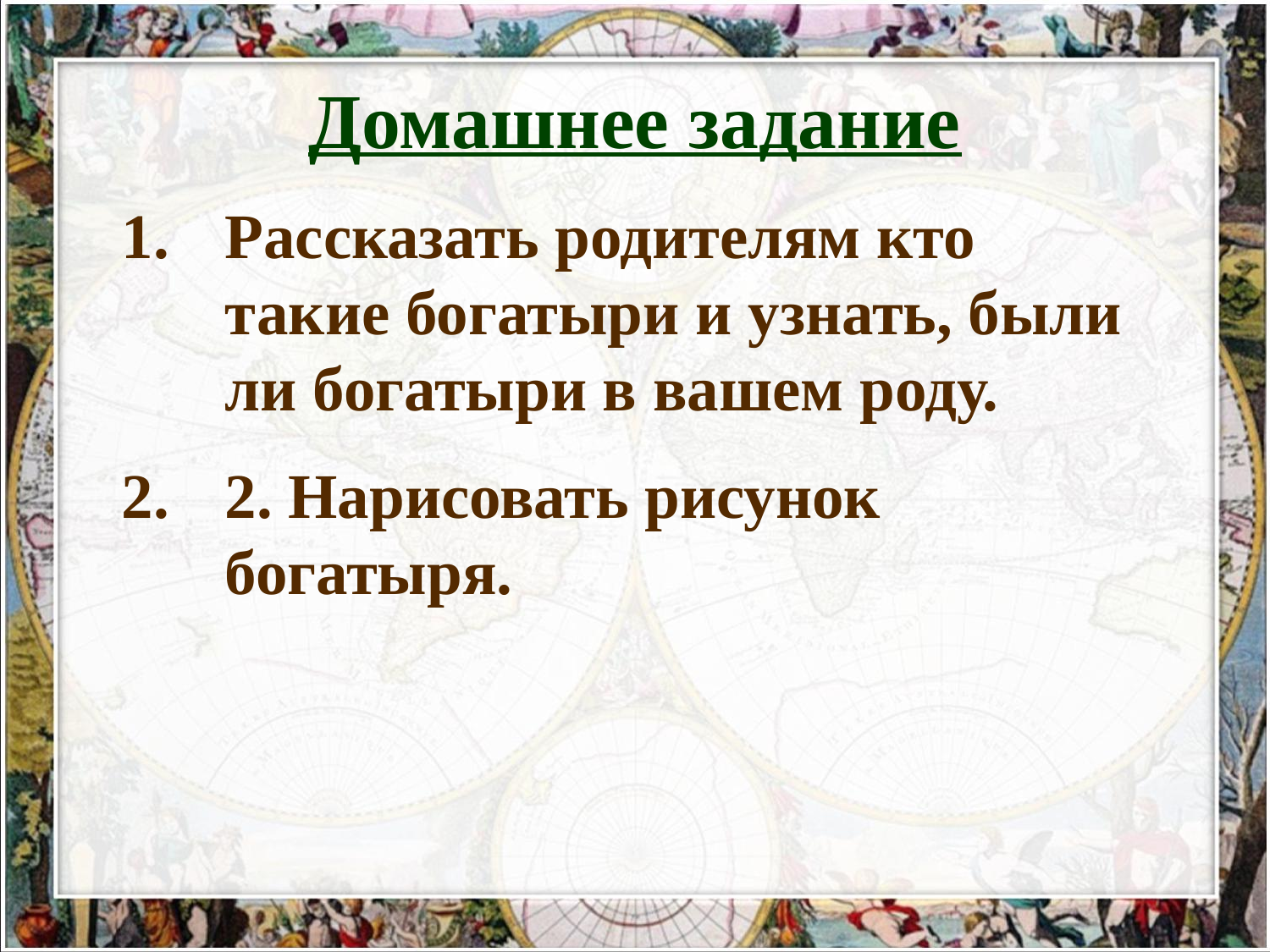

# Домашнее задание

Рассказать родителям кто такие богатыри и узнать, были ли богатыри в вашем роду.
2. Нарисовать рисунок богатыря.